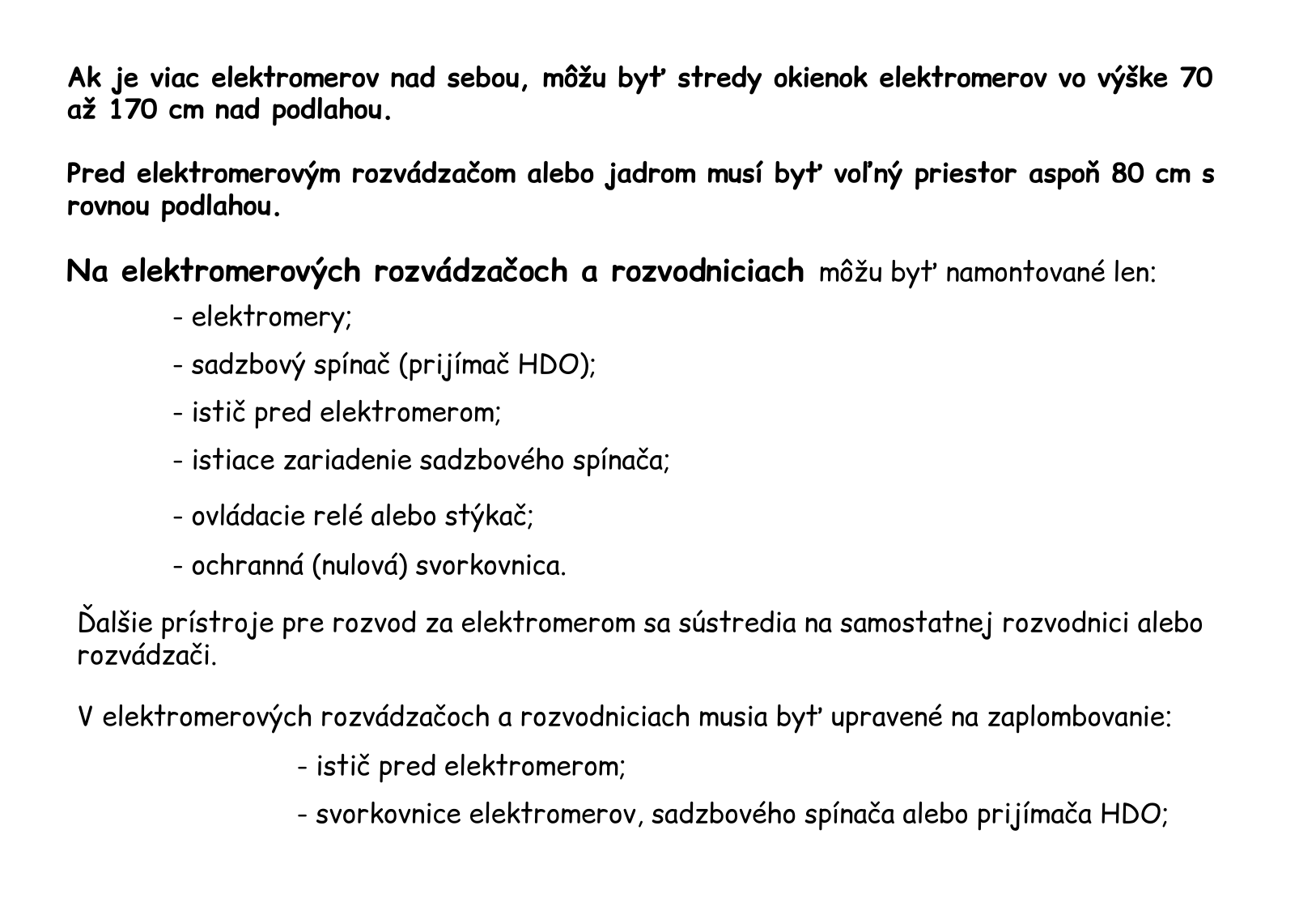

Ak je viac elektromerov nad sebou, môžu byť stredy okienok elektromerov vo výške 70 až 170 cm nad podlahou.
Pred elektromerovým rozvádzačom alebo jadrom musí byť voľný priestor aspoň 80 cm s rovnou podlahou.
Na elektromerových rozvádzačoch a rozvodniciach môžu byť namontované len:
- elektromery;
- sadzbový spínač (prijímač HDO);
- istič pred elektromerom;
- istiace zariadenie sadzbového spínača;
- ovládacie relé alebo stýkač;
- ochranná (nulová) svorkovnica.
Ďalšie prístroje pre rozvod za elektromerom sa sústredia na samostatnej rozvodnici alebo rozvádzači.
V elektromerových rozvádzačoch a rozvodniciach musia byť upravené na zaplombovanie:
- istič pred elektromerom;
- svorkovnice elektromerov, sadzbového spínača alebo prijímača HDO;